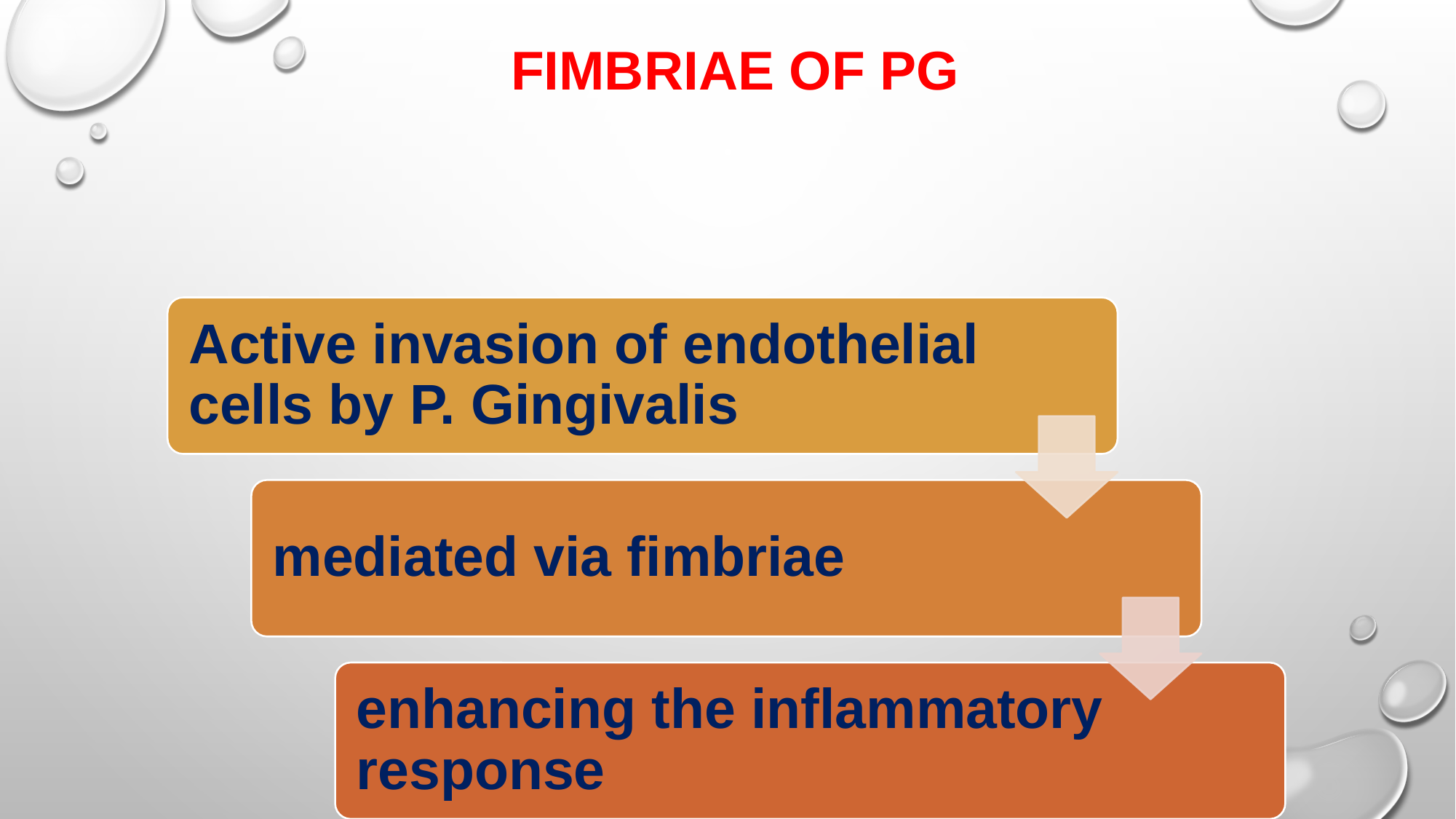

# Fimbriae of pg

Active invasion of endothelial cells by P. Gingivalis
mediated via fimbriae
enhancing the inflammatory response